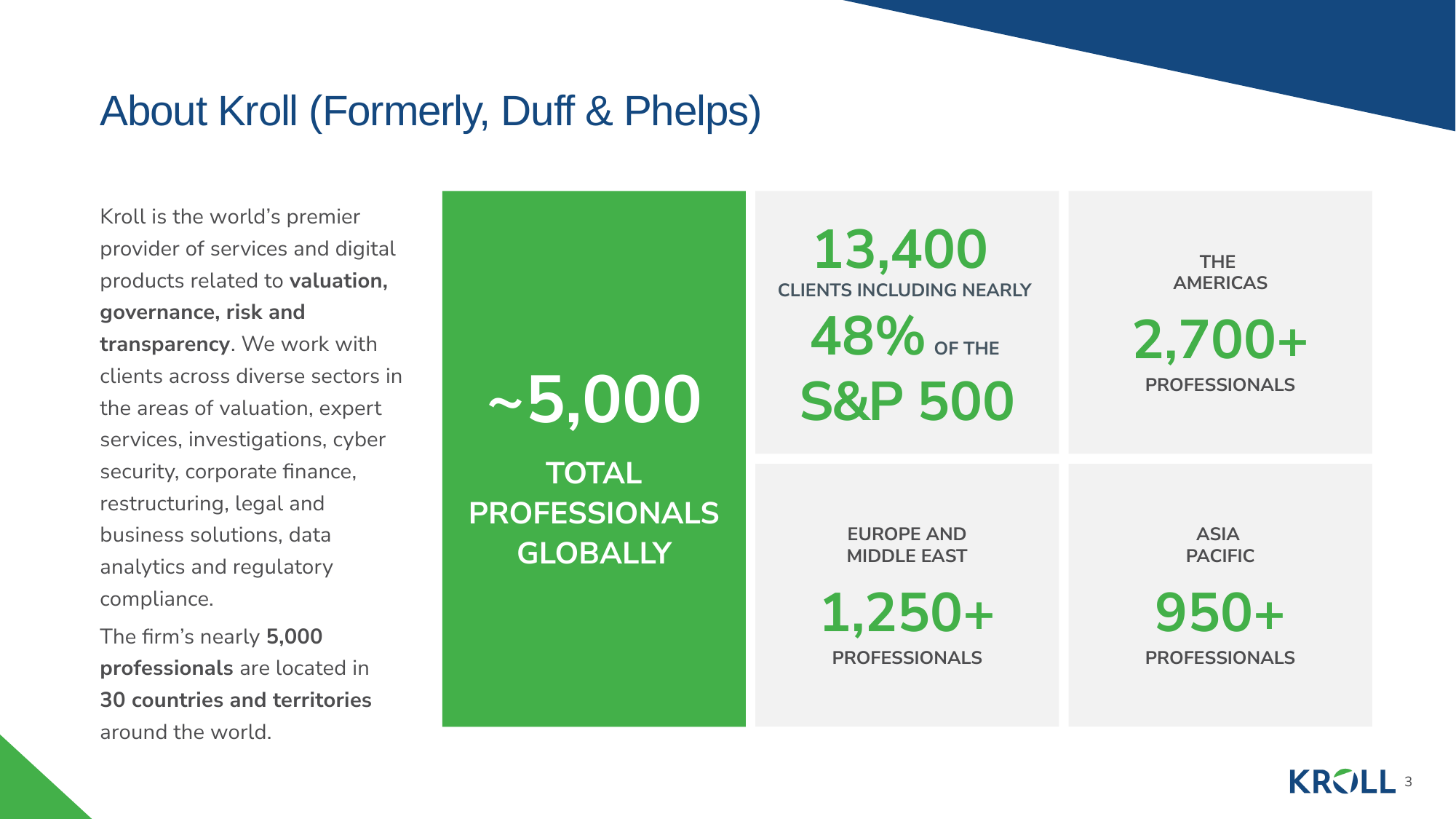

# About Kroll (Formerly, Duff & Phelps)
Kroll is the world’s premier provider of services and digital products related to valuation, governance, risk and transparency. We work with clients across diverse sectors in the areas of valuation, expert services, investigations, cyber security, corporate finance, restructuring, legal and business solutions, data analytics and regulatory compliance.
The firm’s nearly 5,000 professionals are located in
30 countries and territories around the world.
~5,000
TOTAL PROFESSIONALS GLOBALLY
13,400
clients including NEARLY
48% of the
S&P 500
THE
AMERICAS
2,700+
PROFESSIONALS
EUROPE AND
MIDDLE EAST
1,250+
PROFESSIONALS
ASIA
PACIFIC
950+
PROFESSIONALS
3